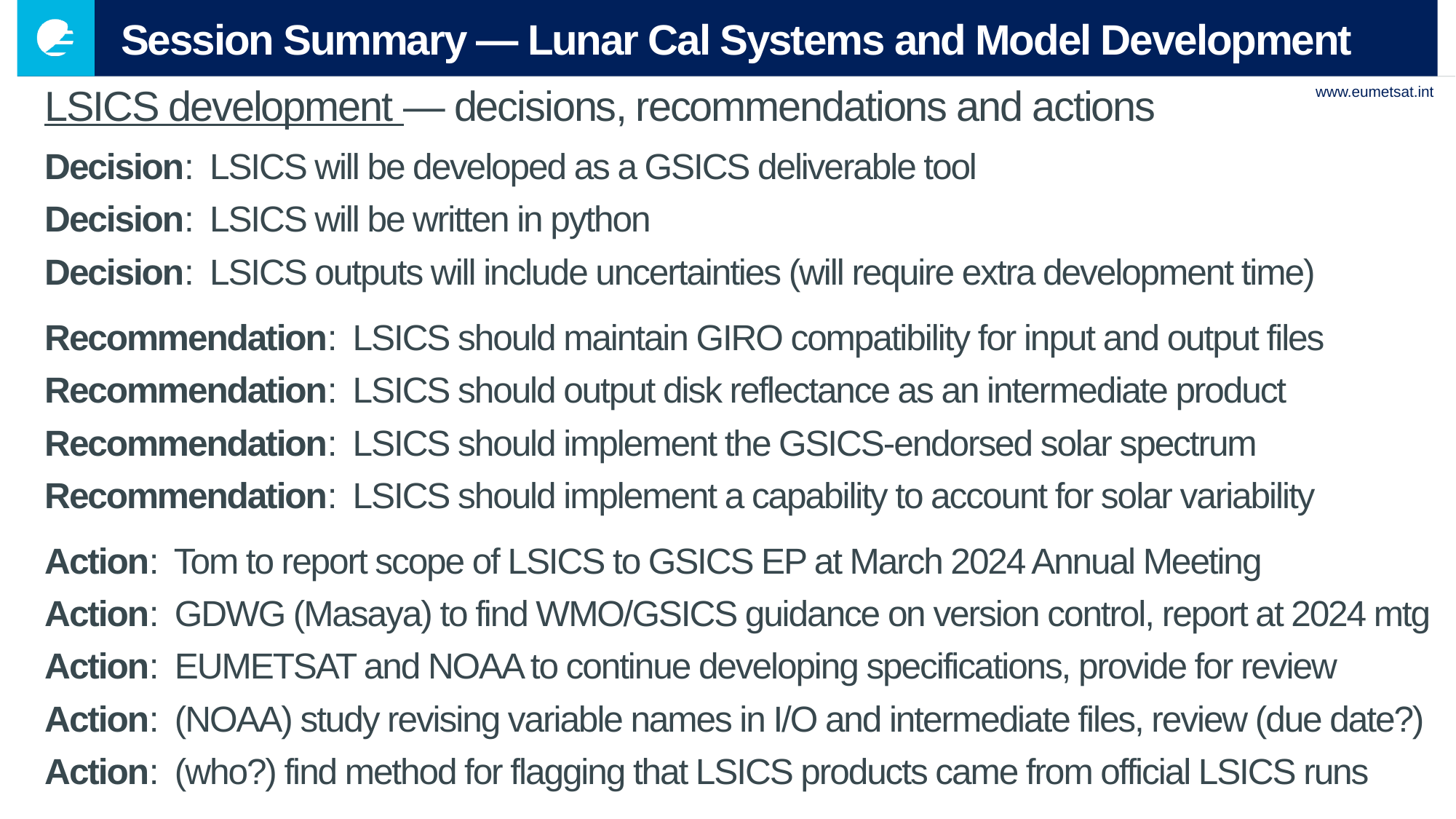

# Session Summary — Lunar Cal Systems and Model Development
LSICS development — decisions, recommendations and actions
Decision:  LSICS will be developed as a GSICS deliverable tool
Decision:  LSICS will be written in python
Decision:  LSICS outputs will include uncertainties (will require extra development time)
Recommendation:  LSICS should maintain GIRO compatibility for input and output files
Recommendation:  LSICS should output disk reflectance as an intermediate product
Recommendation:  LSICS should implement the GSICS-endorsed solar spectrum
Recommendation:  LSICS should implement a capability to account for solar variability
Action:  Tom to report scope of LSICS to GSICS EP at March 2024 Annual Meeting
Action:  GDWG (Masaya) to find WMO/GSICS guidance on version control, report at 2024 mtg
Action:  EUMETSAT and NOAA to continue developing specifications, provide for review
Action:  (NOAA) study revising variable names in I/O and intermediate files, review (due date?)
Action:  (who?) find method for flagging that LSICS products came from official LSICS runs